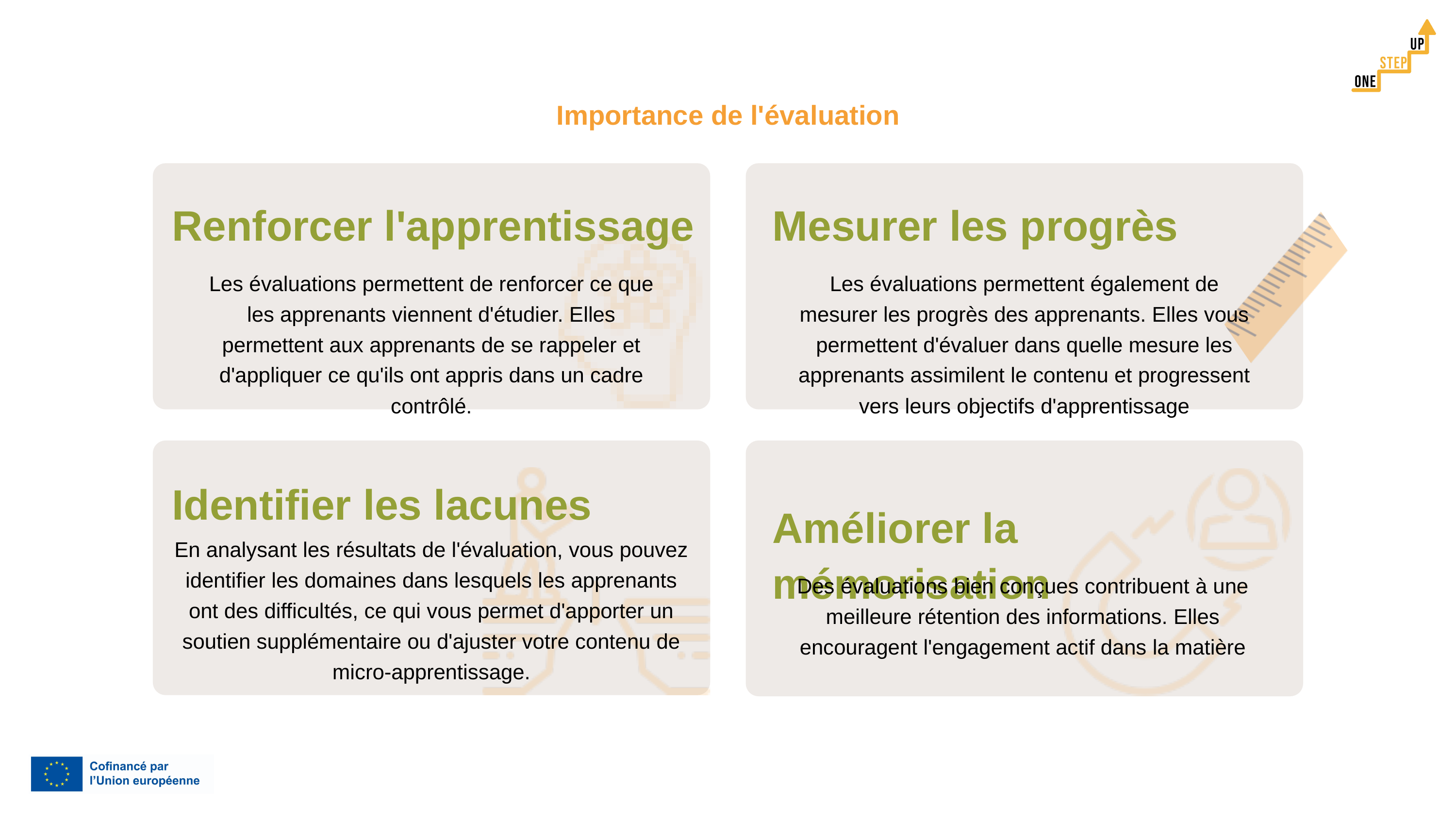

Importance de l'évaluation

Mesurer les progrès
Renforcer l'apprentissage

Les évaluations permettent de renforcer ce que les apprenants viennent d'étudier. Elles permettent aux apprenants de se rappeler et d'appliquer ce qu'ils ont appris dans un cadre contrôlé.
Les évaluations permettent également de mesurer les progrès des apprenants. Elles vous permettent d'évaluer dans quelle mesure les apprenants assimilent le contenu et progressent vers leurs objectifs d'apprentissage

Identifier les lacunes
Améliorer la mémorisation
En analysant les résultats de l'évaluation, vous pouvez identifier les domaines dans lesquels les apprenants ont des difficultés, ce qui vous permet d'apporter un soutien supplémentaire ou d'ajuster votre contenu de micro-apprentissage.
Des évaluations bien conçues contribuent à une meilleure rétention des informations. Elles encouragent l'engagement actif dans la matière